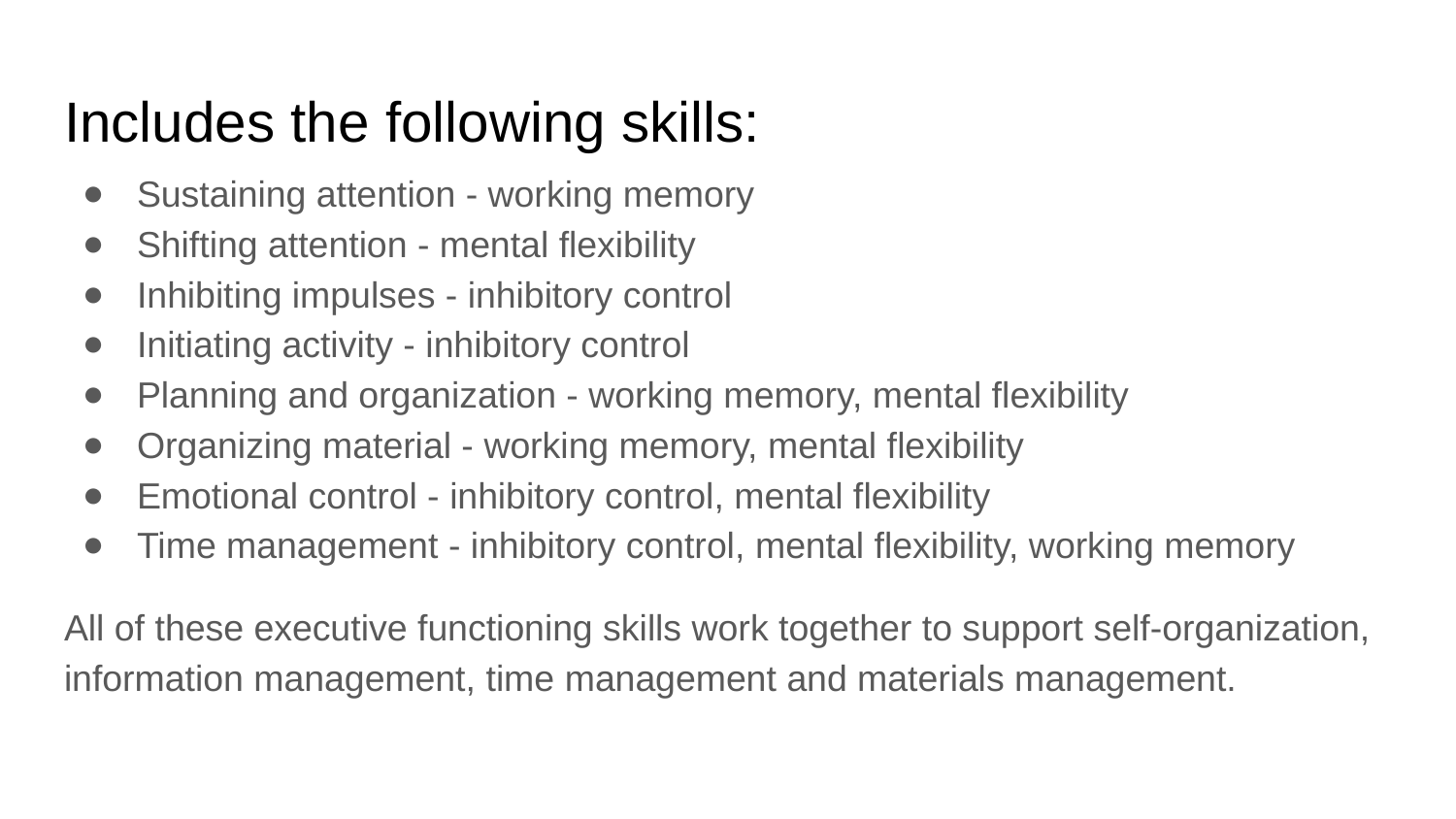

# Includes the following skills:
Sustaining attention - working memory
Shifting attention - mental flexibility
Inhibiting impulses - inhibitory control
Initiating activity - inhibitory control
Planning and organization - working memory, mental flexibility
Organizing material - working memory, mental flexibility
Emotional control - inhibitory control, mental flexibility
Time management - inhibitory control, mental flexibility, working memory
All of these executive functioning skills work together to support self-organization, information management, time management and materials management.